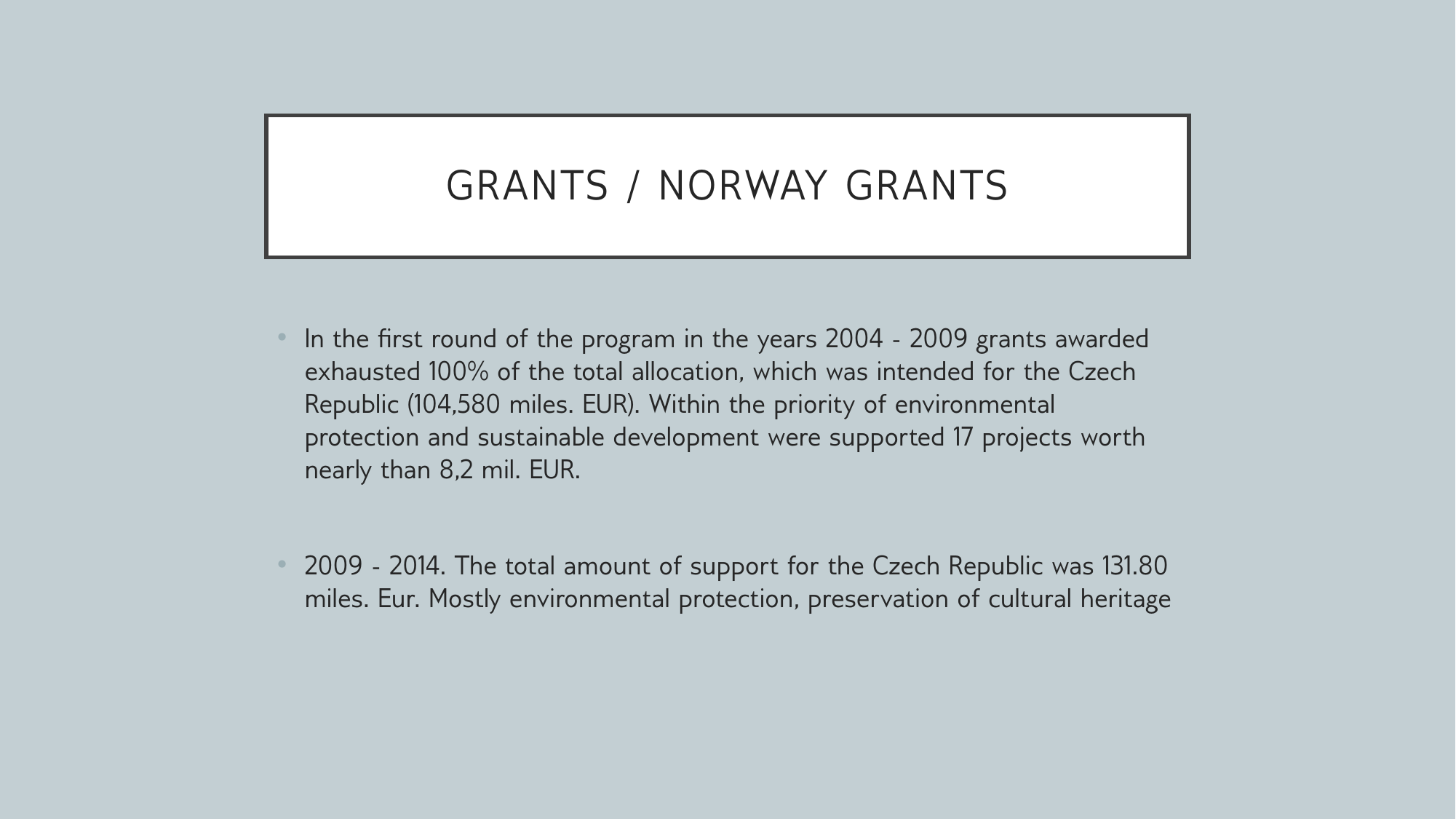

# Grants / Norway Grants
In the first round of the program in the years 2004 - 2009 grants awarded exhausted 100% of the total allocation, which was intended for the Czech Republic (104,580 miles. EUR). Within the priority of environmental protection and sustainable development were supported 17 projects worth nearly than 8,2 mil. EUR.

2009 - 2014. The total amount of support for the Czech Republic was 131.80 miles. Eur. Mostly environmental protection, preservation of cultural heritage